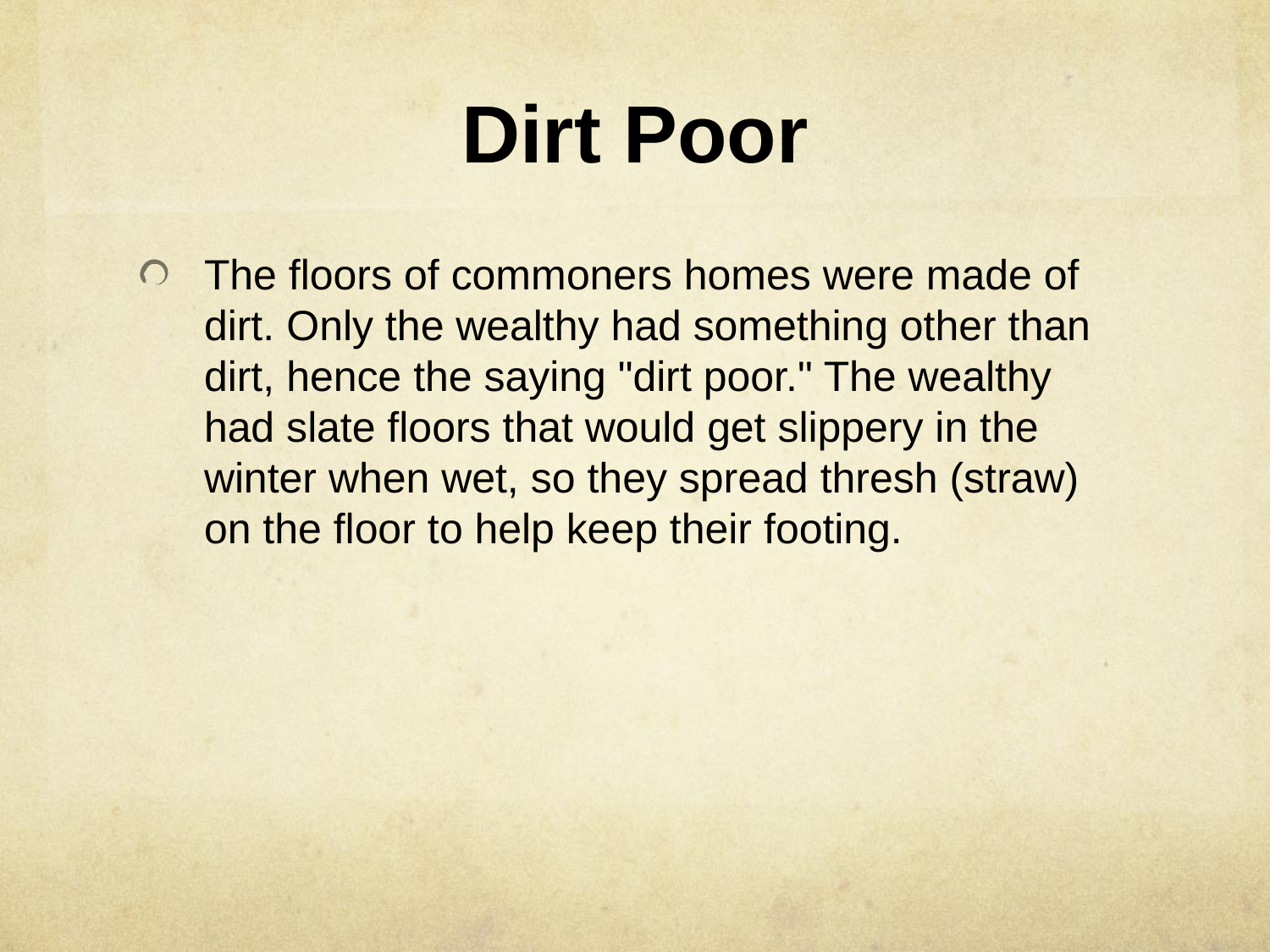

# Dirt Poor
The floors of commoners homes were made of dirt. Only the wealthy had something other than dirt, hence the saying "dirt poor." The wealthy had slate floors that would get slippery in the winter when wet, so they spread thresh (straw) on the floor to help keep their footing.